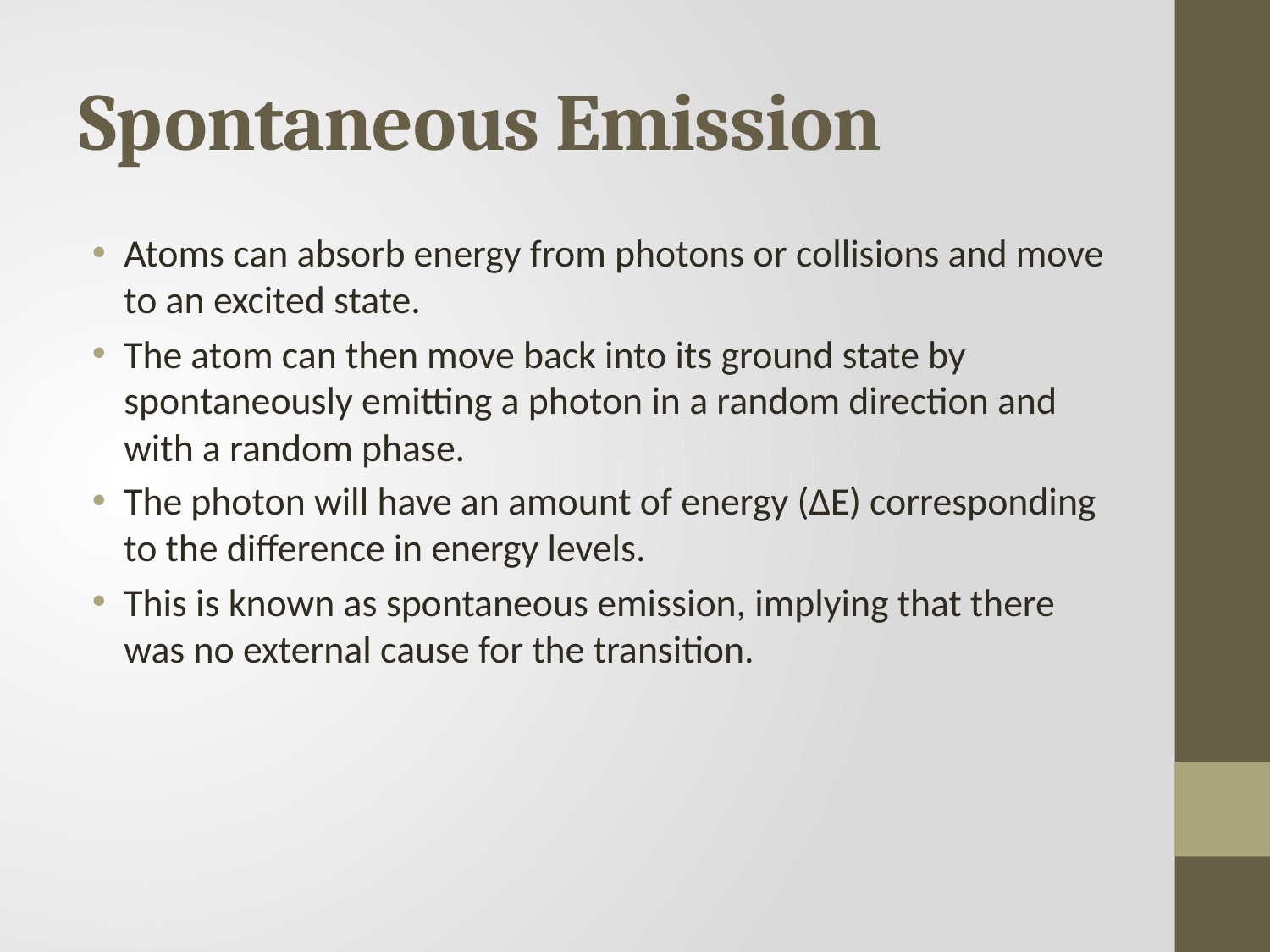

# Spontaneous Emission
Atoms can absorb energy from photons or collisions and move to an excited state.
The atom can then move back into its ground state by spontaneously emitting a photon in a random direction and with a random phase.
The photon will have an amount of energy (ΔE) corresponding to the difference in energy levels.
This is known as spontaneous emission, implying that there was no external cause for the transition.